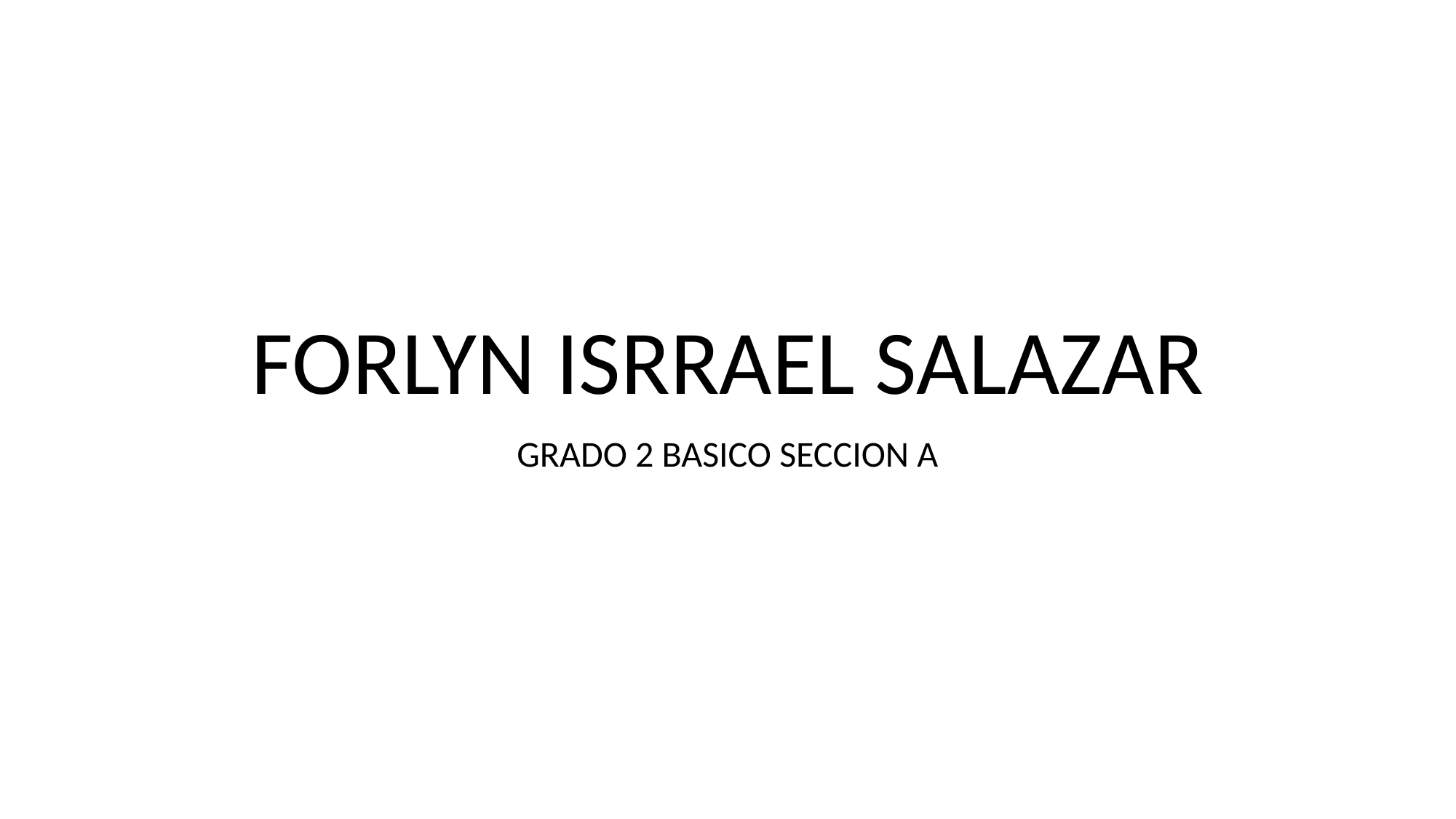

# FORLYN ISRRAEL SALAZAR
GRADO 2 BASICO SECCION A